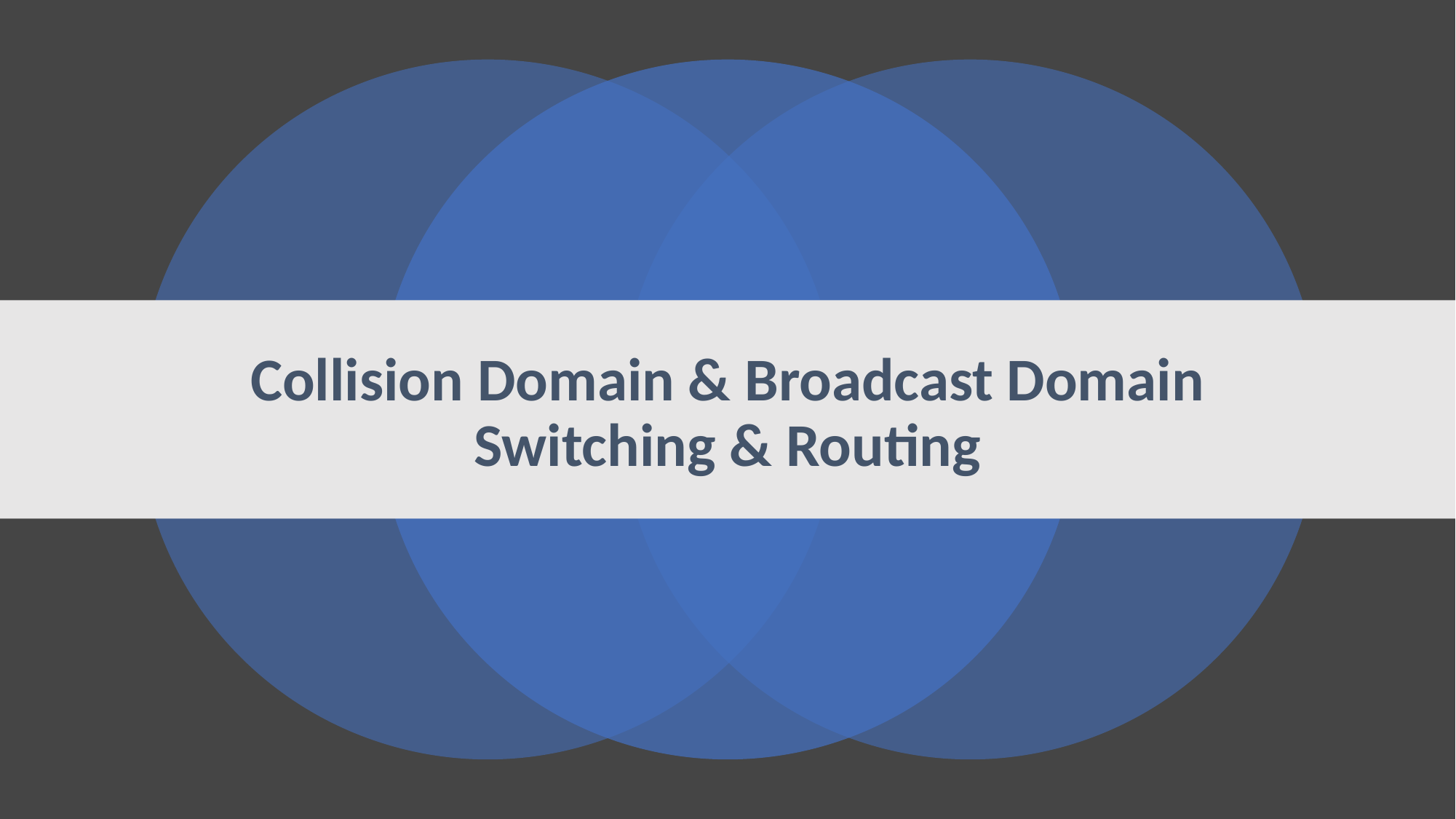

# Collision Domain & Broadcast Domain Switching & Routing